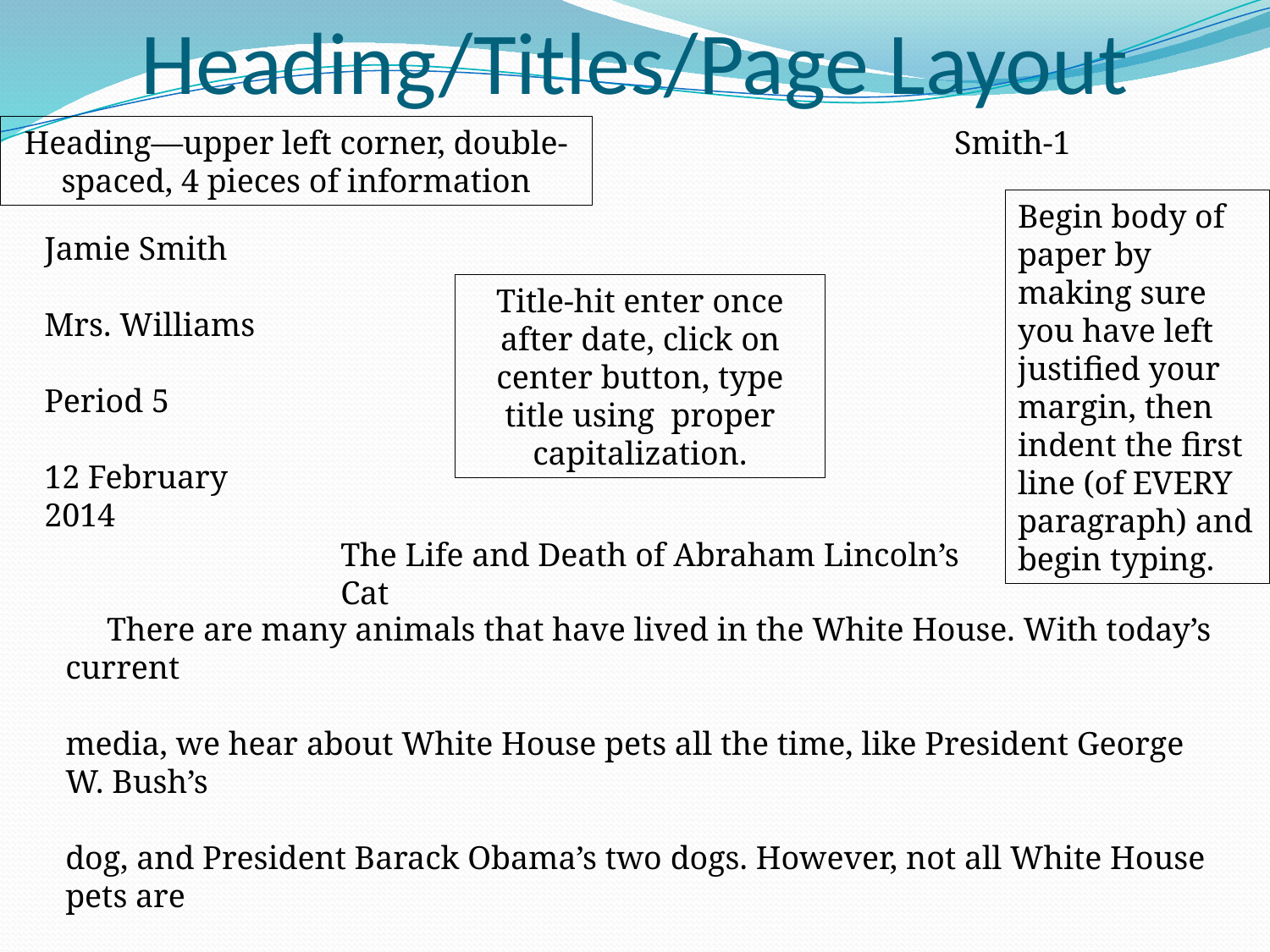

Heading/Titles/Page Layout
Heading—upper left corner, double-spaced, 4 pieces of information
Smith-1
Begin body of paper by making sure you have left justified your margin, then indent the first line (of EVERY paragraph) and begin typing.
Jamie Smith

Mrs. Williams

Period 5

12 February 2014
Title-hit enter once after date, click on center button, type title using  proper capitalization.
The Life and Death of Abraham Lincoln’s Cat
     There are many animals that have lived in the White House. With today’s current

media, we hear about White House pets all the time, like President George W. Bush’s

dog, and President Barack Obama’s two dogs. However, not all White House pets are

as well known.